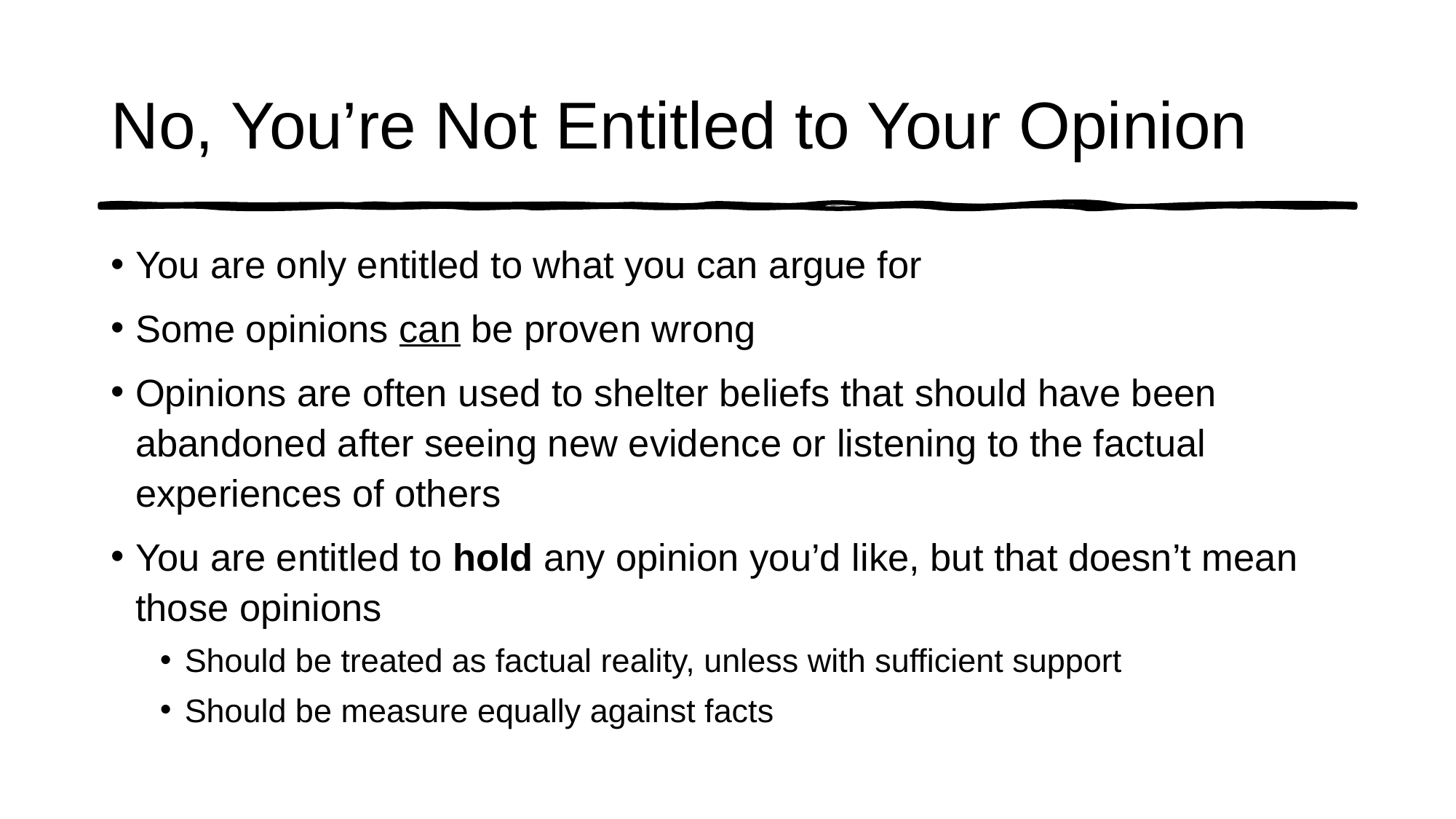

# No, You’re Not Entitled to Your Opinion
You are only entitled to what you can argue for
Some opinions can be proven wrong
Opinions are often used to shelter beliefs that should have been abandoned after seeing new evidence or listening to the factual experiences of others
You are entitled to hold any opinion you’d like, but that doesn’t mean those opinions
Should be treated as factual reality, unless with sufficient support
Should be measure equally against facts